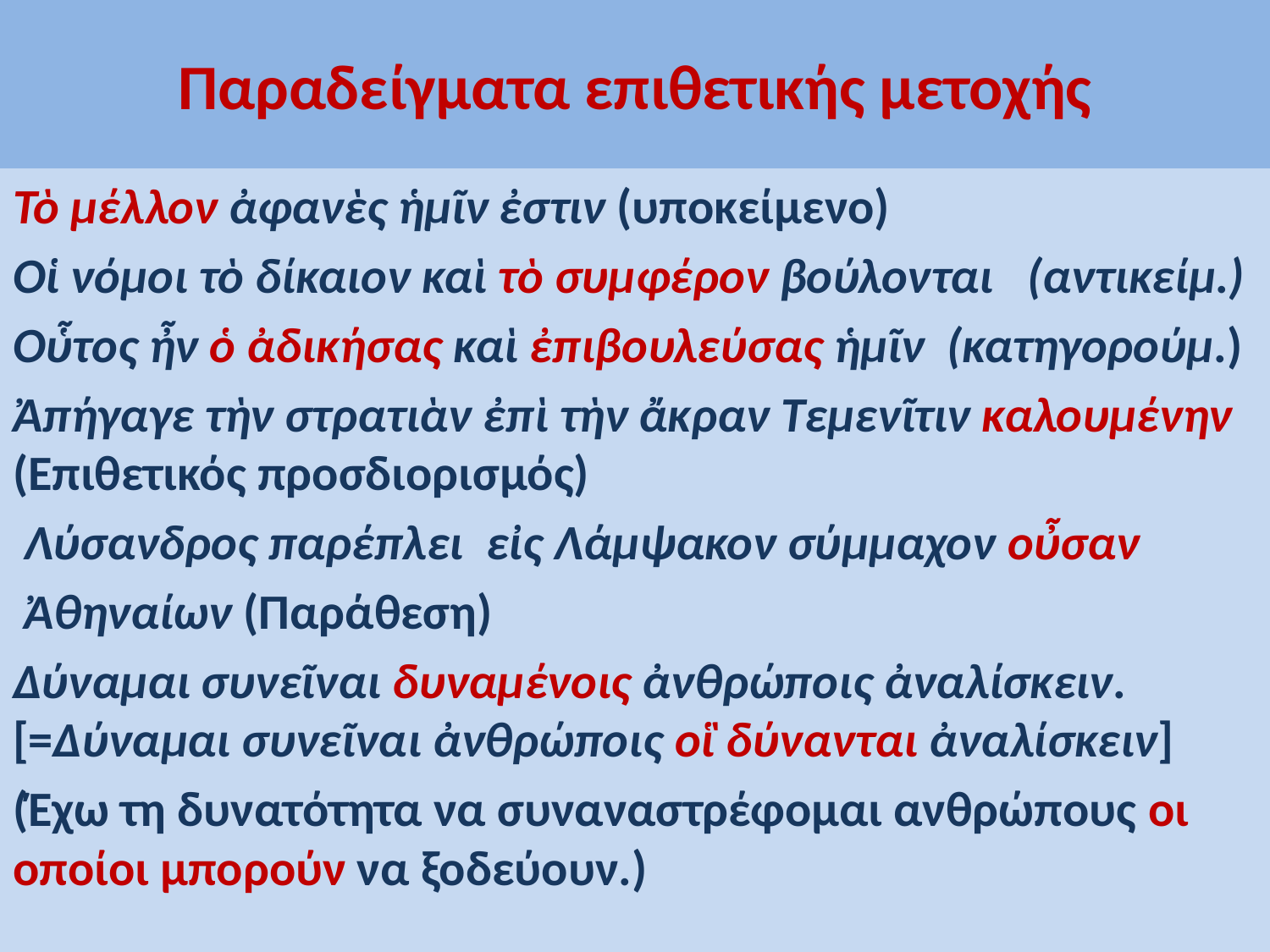

# Παραδείγματα επιθετικής μετοχής
Τὸ μέλλον ἀφανὲς ἡμῖν ἐστιν (υποκείμενο)
Οἱ νόμοι τὸ δίκαιον καὶ τὸ συμφέρον βούλονται   (αντικείμ.)
Οὗτος ἦν ὁ ἀδικήσας καὶ ἐπιβουλεύσας ἡμῖν  (κατηγορούμ.)
Ἀπήγαγε τὴν στρατιὰν ἐπὶ τὴν ἄκραν Τεμενῖτιν καλουμένην (Επιθετικός προσδιορισμός)
 Λύσανδρος παρέπλει  εἰς Λάμψακον σύμμαχον οὖσαν
 Ἀθηναίων (Παράθεση)
Δύναμαι συνεῖναι δυναμένοις ἀνθρώποις ἀναλίσκειν. [=Δύναμαι συνεῖναι ἀνθρώποις οἳ δύνανται ἀναλίσκειν]
(Έχω τη δυνατότητα να συναναστρέφομαι ανθρώπους οι οποίοι μπορούν να ξοδεύουν.)